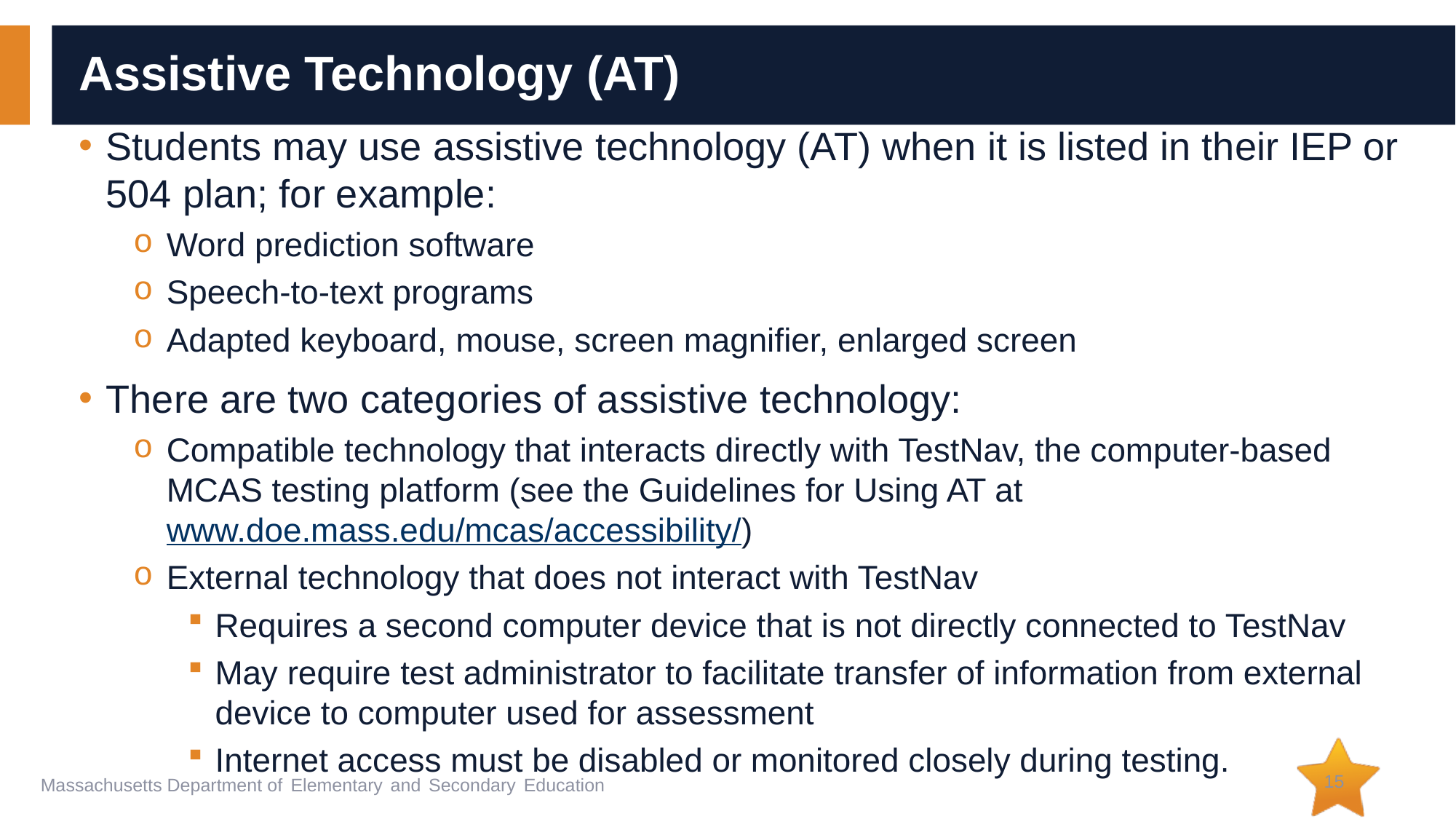

# Assistive Technology (AT)
Students may use assistive technology (AT) when it is listed in their IEP or 504 plan; for example:
Word prediction software
Speech-to-text programs
Adapted keyboard, mouse, screen magnifier, enlarged screen
There are two categories of assistive technology:
Compatible technology that interacts directly with TestNav, the computer-based MCAS testing platform (see the Guidelines for Using AT at www.doe.mass.edu/mcas/accessibility/)
External technology that does not interact with TestNav
Requires a second computer device that is not directly connected to TestNav
May require test administrator to facilitate transfer of information from external device to computer used for assessment
Internet access must be disabled or monitored closely during testing.

15